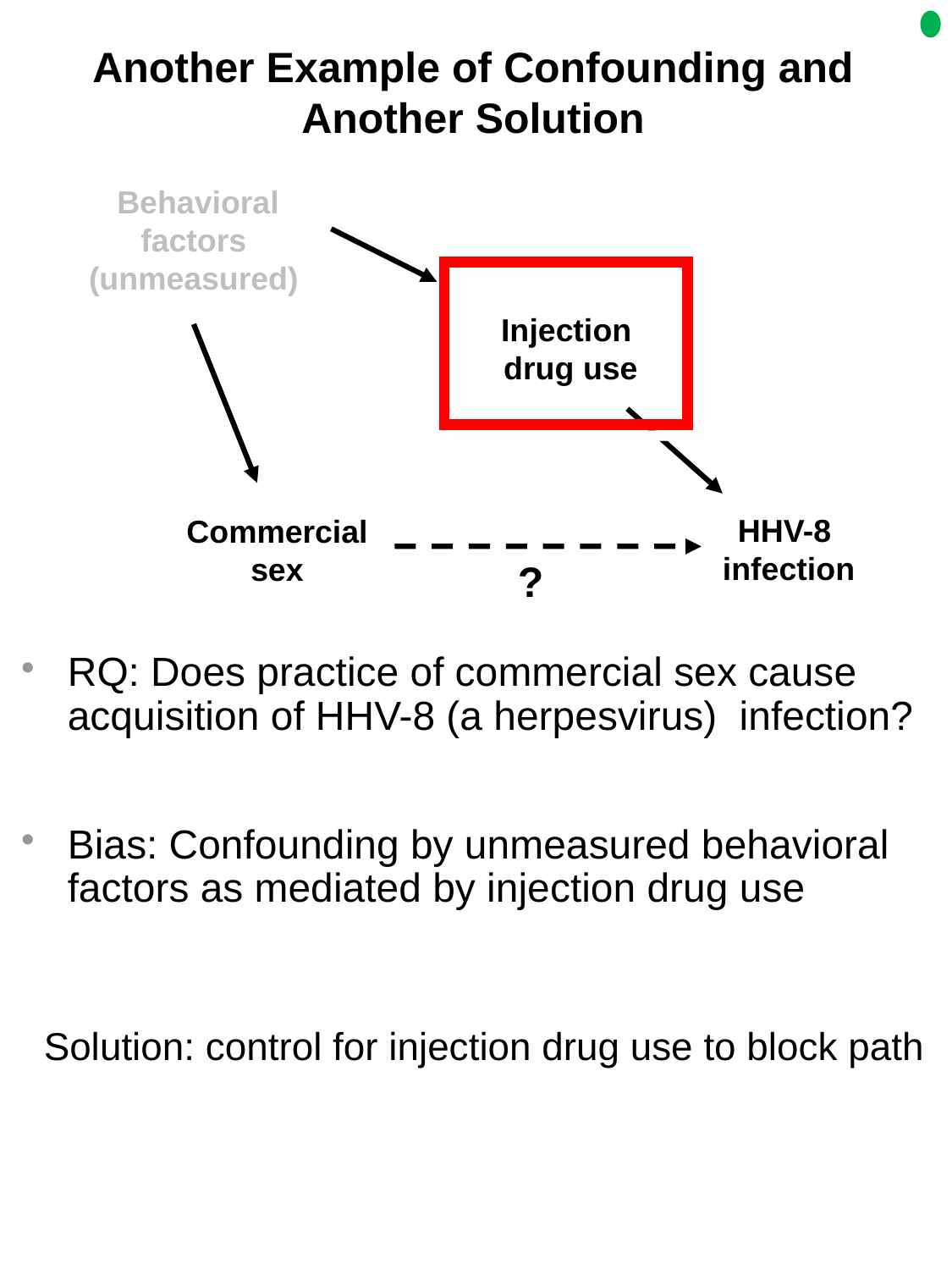

# Another Example of Confounding and Another Solution

 Behavioral factors (unmeasured)

Injection
drug use

HHV-8
 infection
 Commercial
sex
?

RQ: Does practice of commercial sex cause acquisition of HHV-8 (a herpesvirus)  infection?

Bias: Confounding by unmeasured behavioral factors as mediated by injection drug use

Solution: control for injection drug use to block path